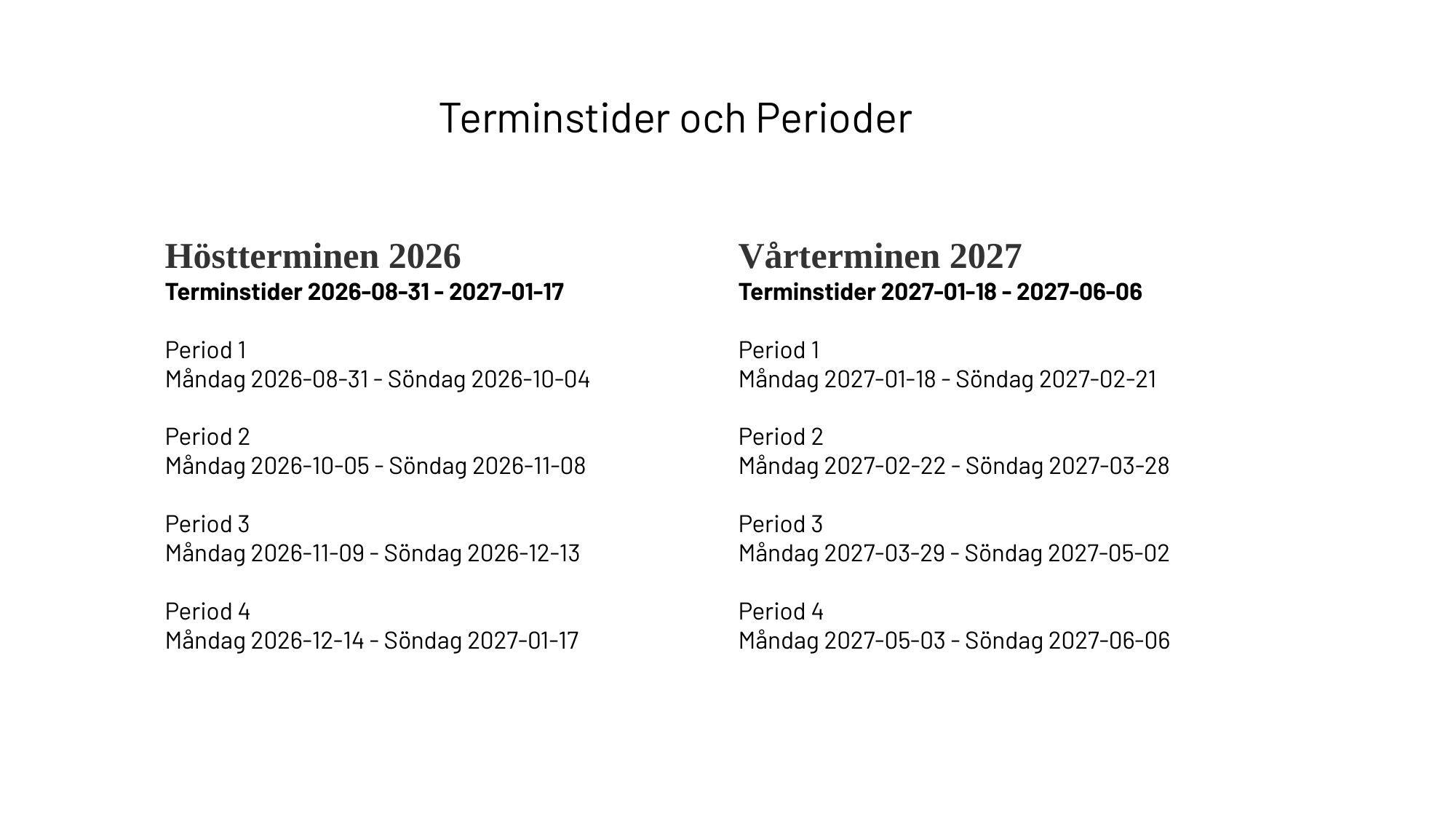

# Terminstider och Perioder
Höstterminen 2026
Terminstider 2026-08-31 - 2027-01-17
Period 1
Måndag 2026-08-31 - Söndag 2026-10-04
Period 2
Måndag 2026-10-05 - Söndag 2026-11-08
Period 3
Måndag 2026-11-09 - Söndag 2026-12-13
Period 4
Måndag 2026-12-14 - Söndag 2027-01-17

Vårterminen 2027
Terminstider 2027-01-18 - 2027-06-06
Period 1
Måndag 2027-01-18 - Söndag 2027-02-21
Period 2
Måndag 2027-02-22 - Söndag 2027-03-28
Period 3
Måndag 2027-03-29 - Söndag 2027-05-02
Period 4
Måndag 2027-05-03 - Söndag 2027-06-06